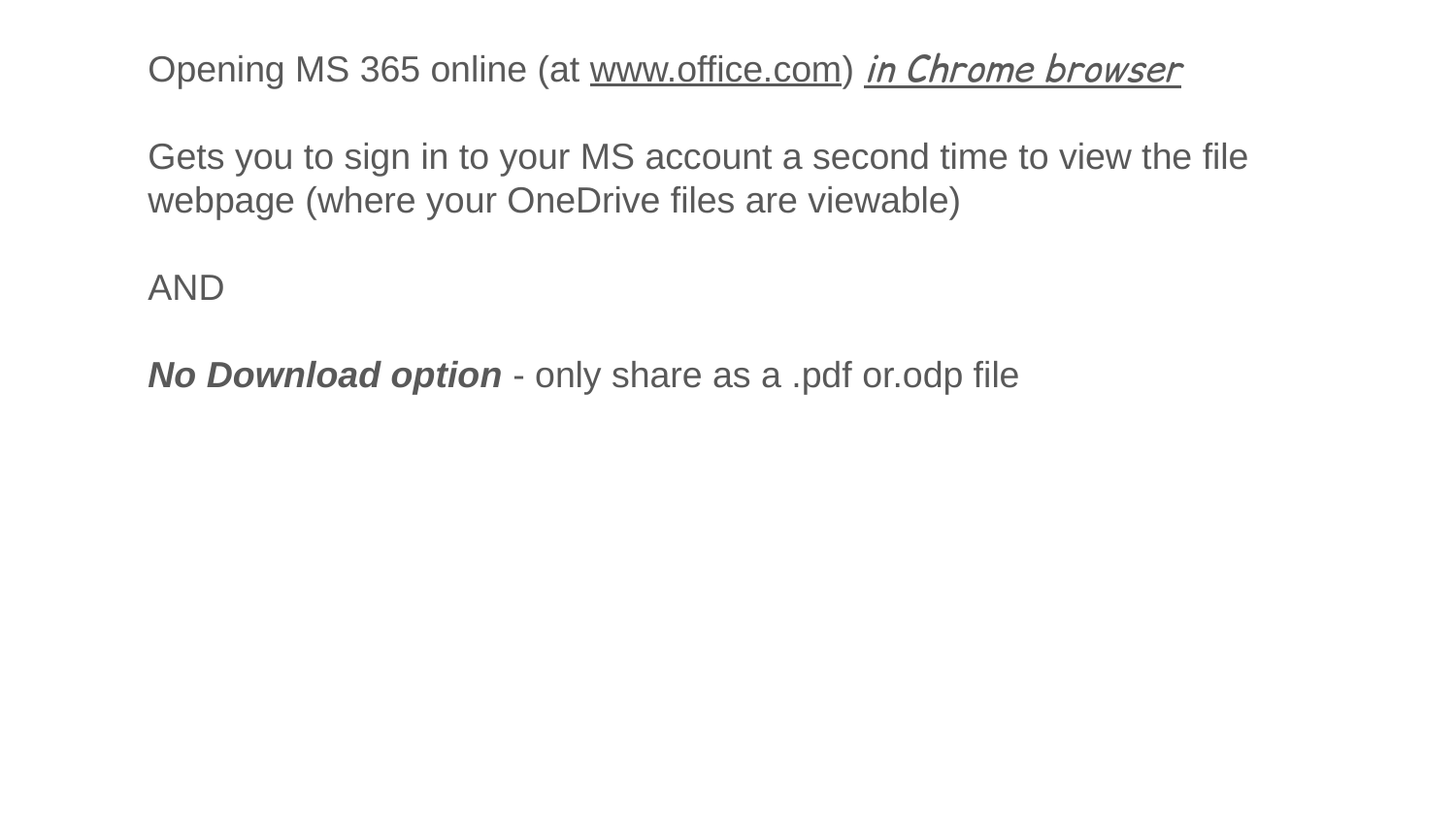

Opening MS 365 online (at www.office.com) in Chrome browser

Gets you to sign in to your MS account a second time to view the file webpage (where your OneDrive files are viewable)

AND

No Download option - only share as a .pdf or.odp file